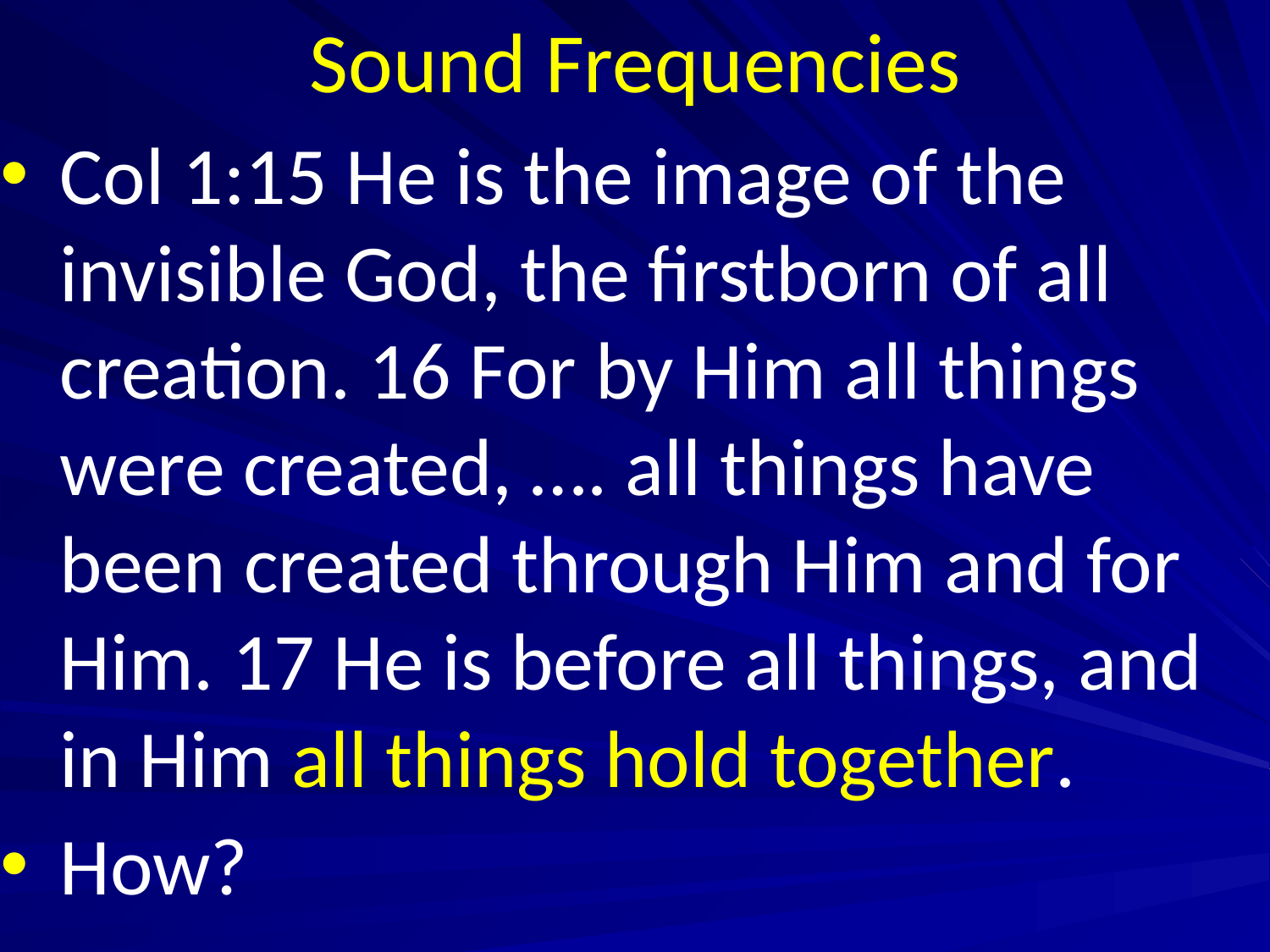

# Sound Frequencies
Col 1:15 He is the image of the invisible God, the firstborn of all creation. 16 For by Him all things were created, …. all things have been created through Him and for Him. 17 He is before all things, and in Him all things hold together.
How?